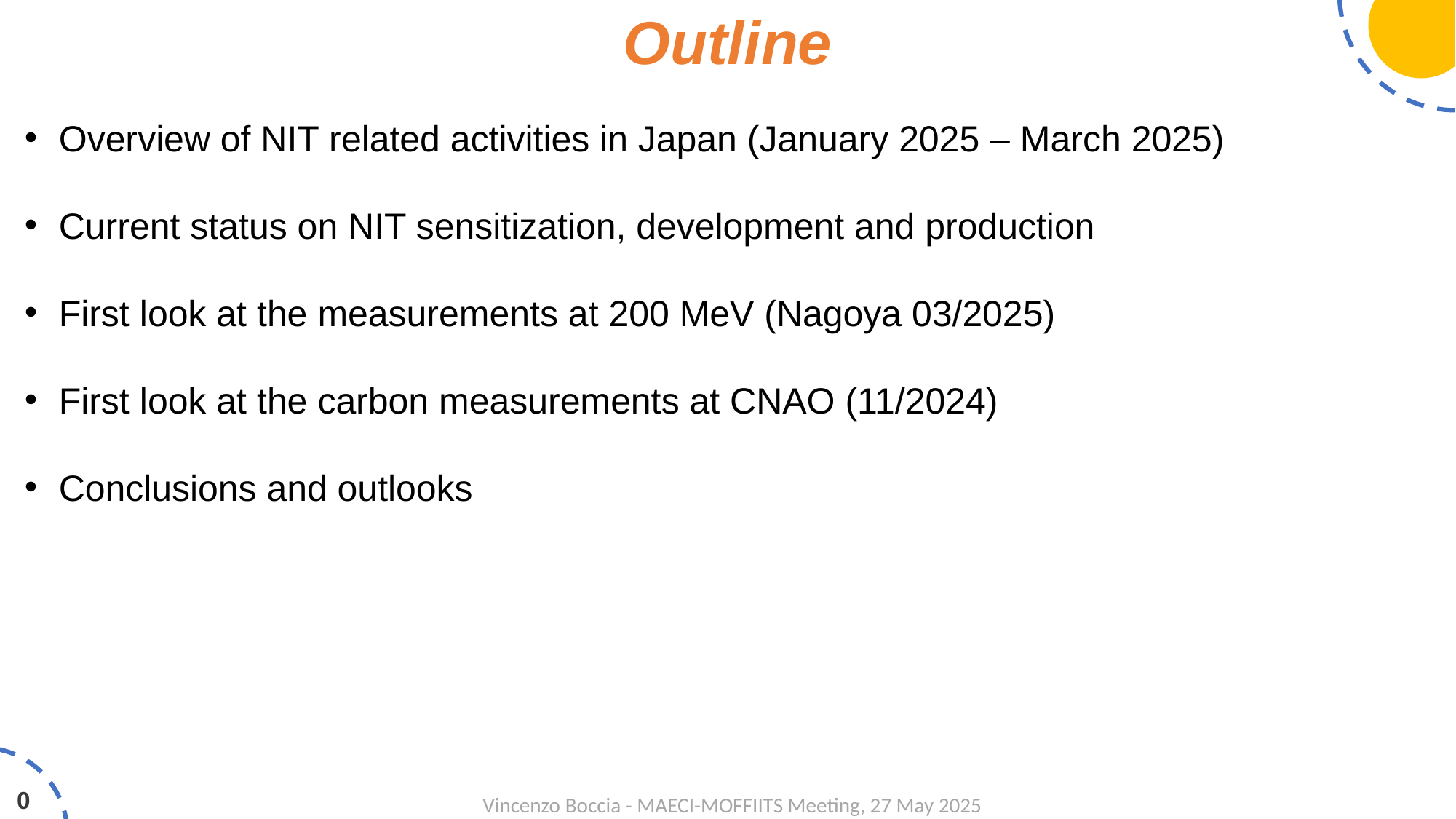

Outline

Overview of NIT related activities in Japan (January 2025 – March 2025)

Current status on NIT sensitization, development and production

First look at the measurements at 200 MeV (Nagoya 03/2025)

First look at the carbon measurements at CNAO (11/2024)

Conclusions and outlooks

0
Vincenzo Boccia - MAECI-MOFFIITS Meeting, 27 May 2025